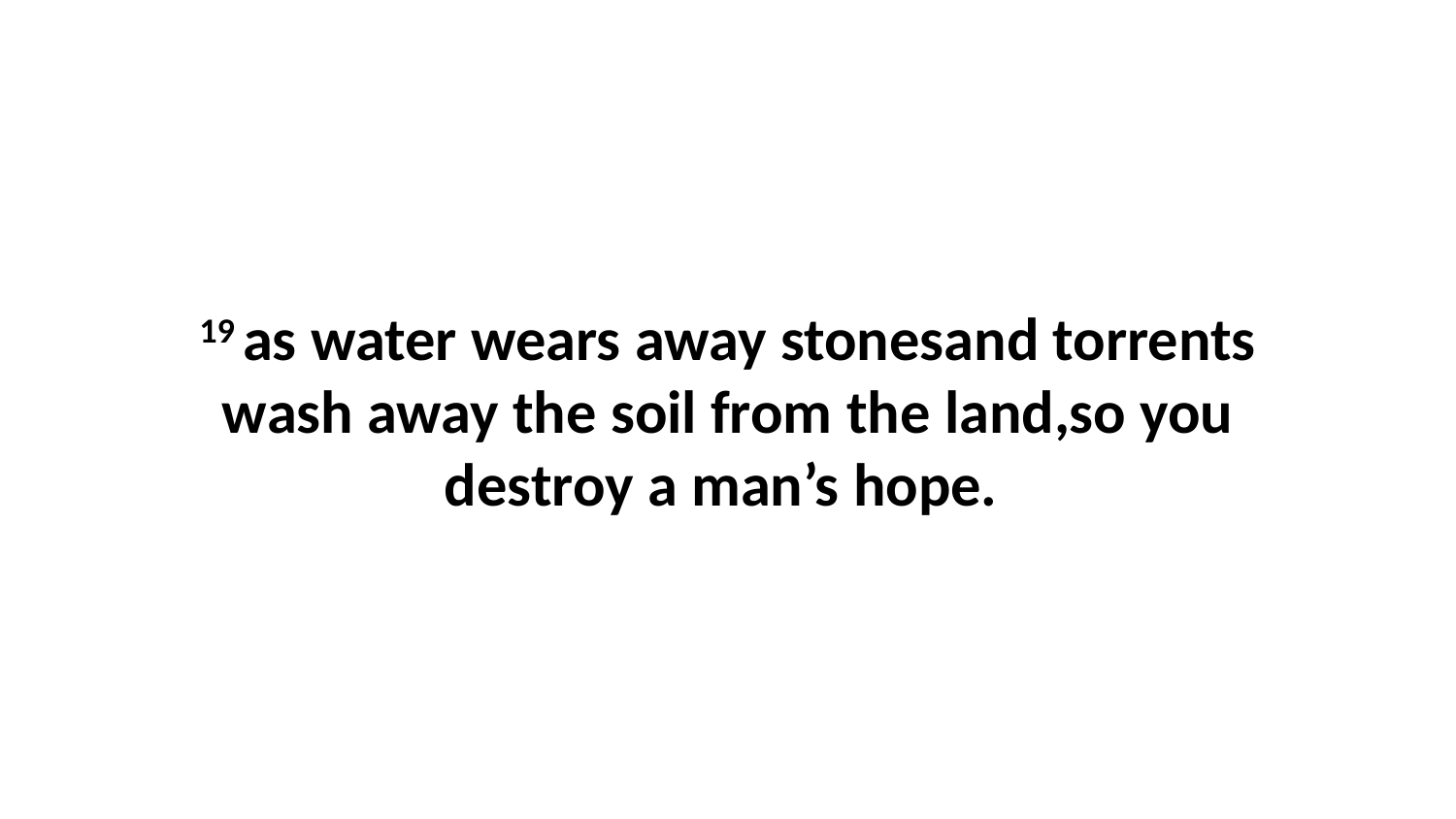

19 as water wears away stonesand torrents wash away the soil from the land,so you destroy a man’s hope.